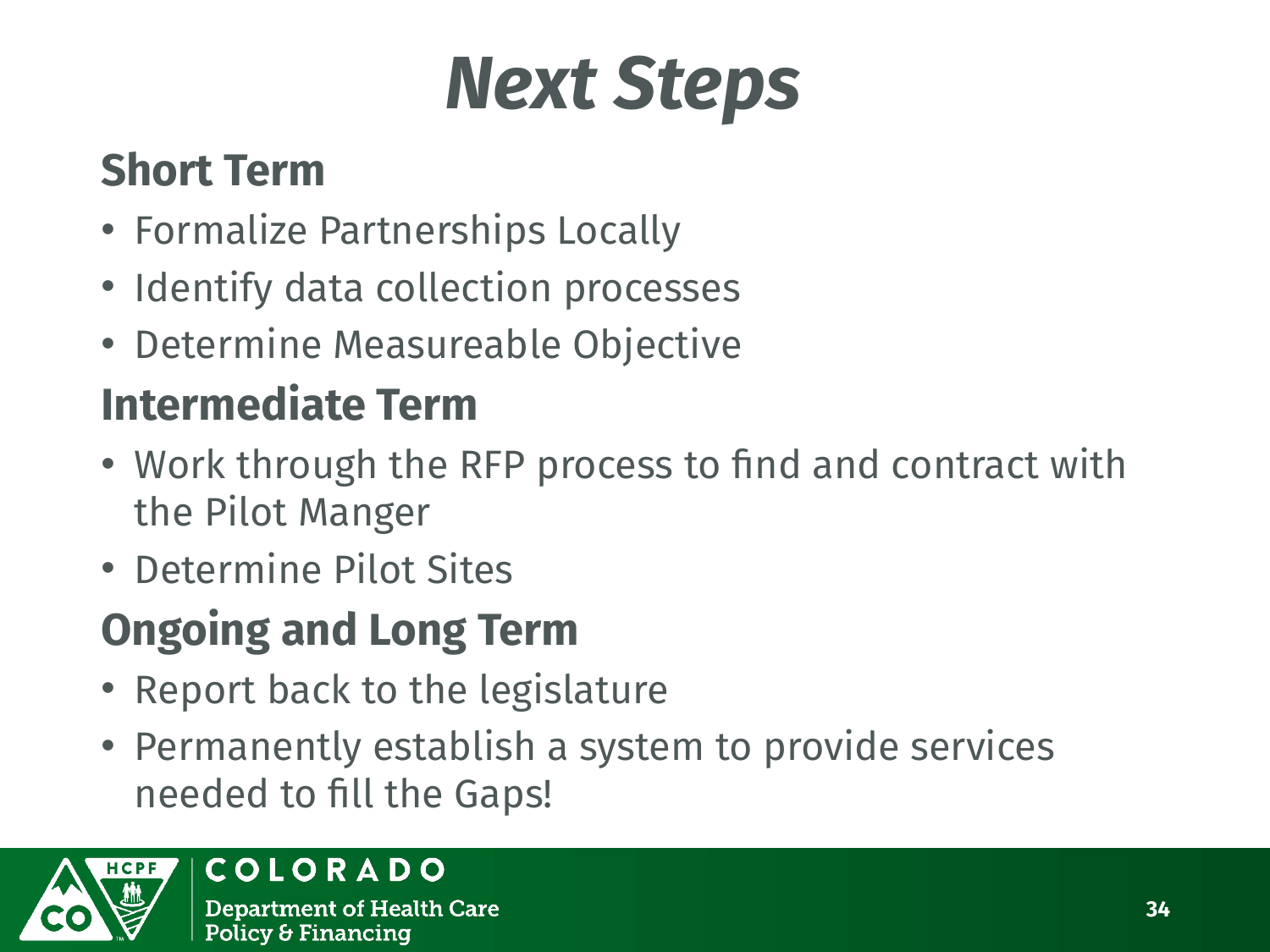

# Next Steps
Short Term
Formalize Partnerships Locally
Identify data collection processes
Determine Measureable Objective
Intermediate Term
Work through the RFP process to find and contract with the Pilot Manger
Determine Pilot Sites
Ongoing and Long Term
Report back to the legislature
Permanently establish a system to provide services needed to fill the Gaps!

34